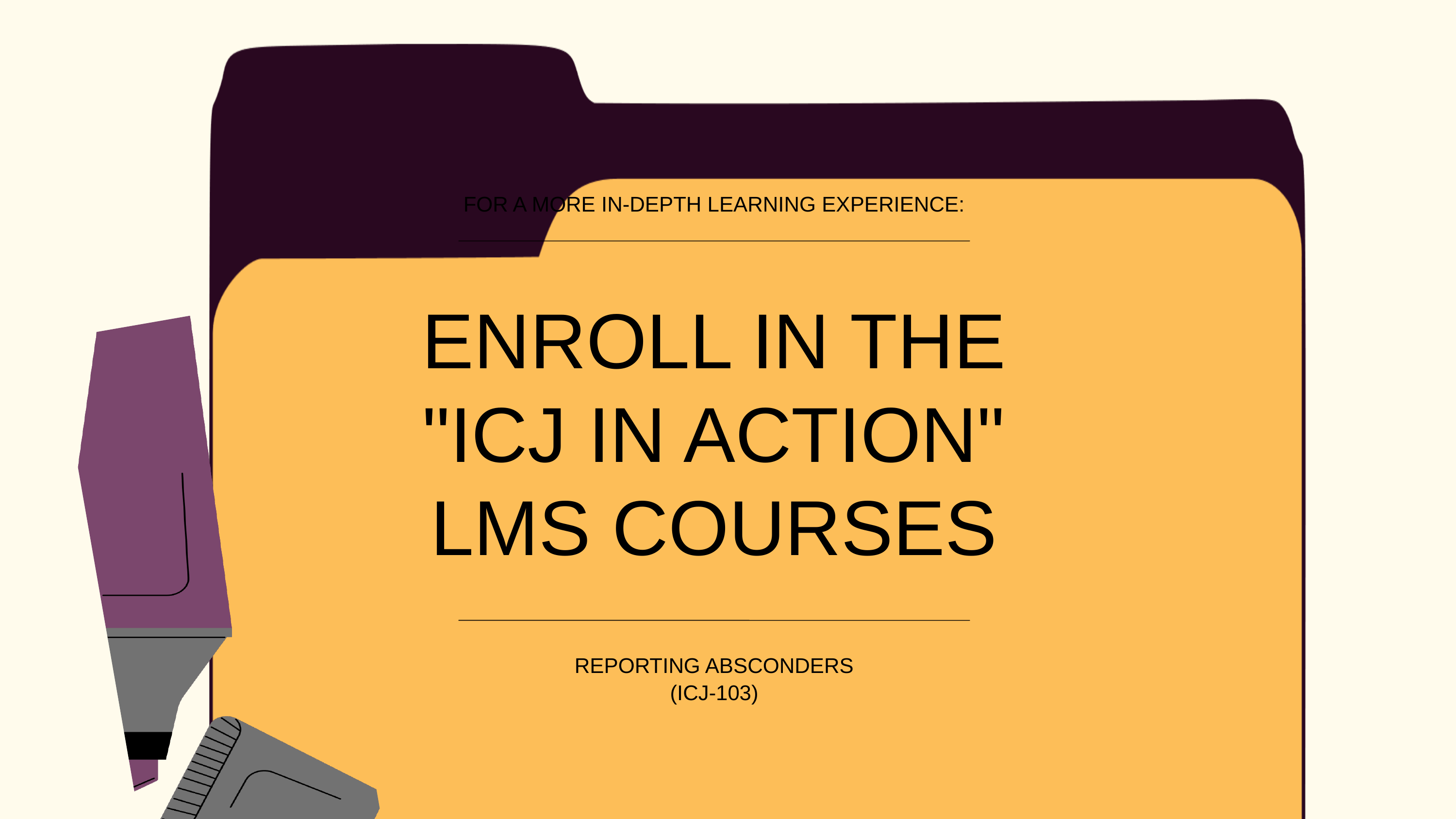

FOR A MORE IN-DEPTH LEARNING EXPERIENCE:

ENROLL IN THE "ICJ IN ACTION" LMS COURSES

REPORTING ABSCONDERS
(ICJ-103)